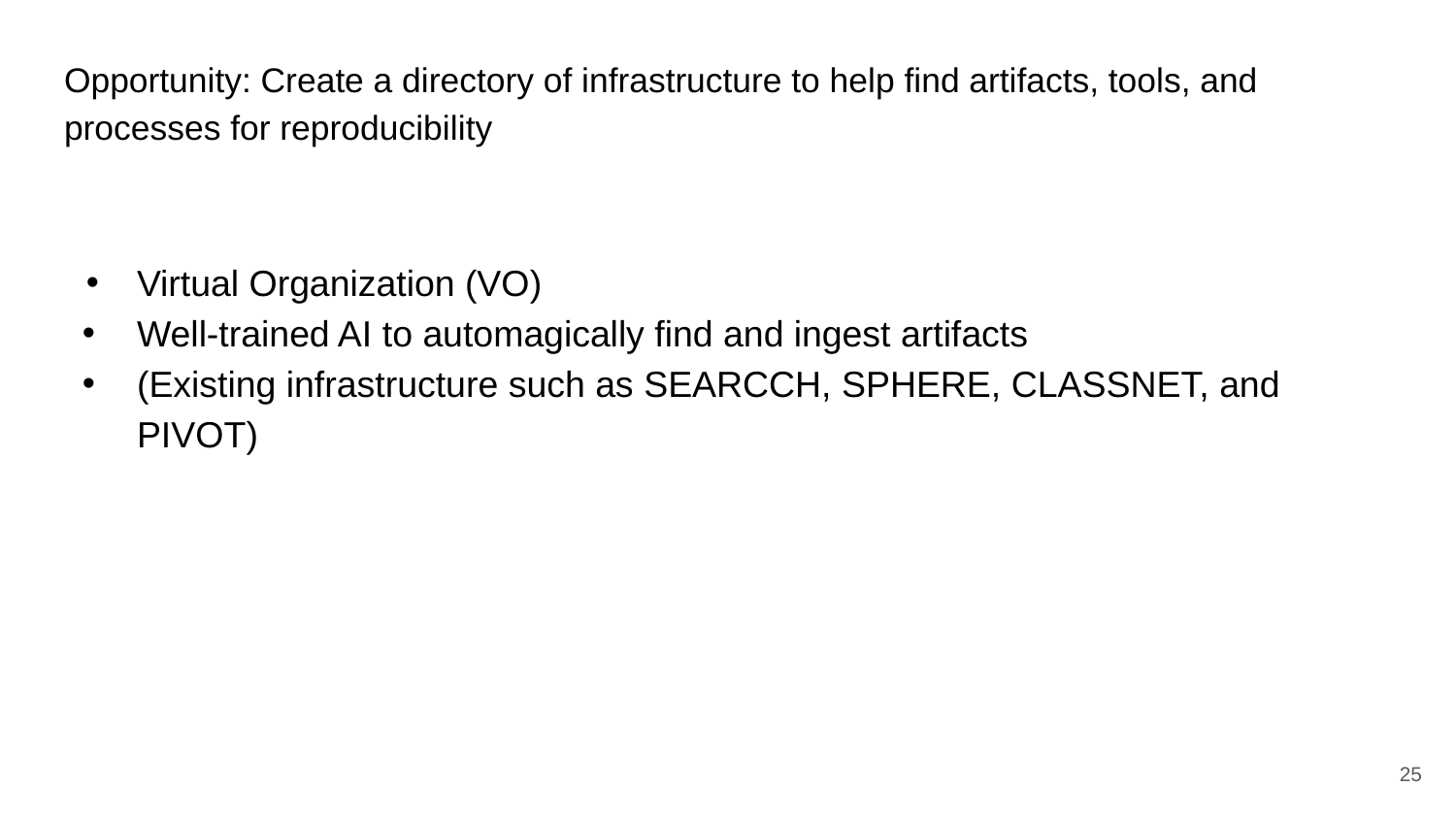

# Opportunity: Create a directory of infrastructure to help find artifacts, tools, and processes for reproducibility

Virtual Organization (VO)
Well-trained AI to automagically find and ingest artifacts
(Existing infrastructure such as SEARCCH, SPHERE, CLASSNET, and PIVOT)

25